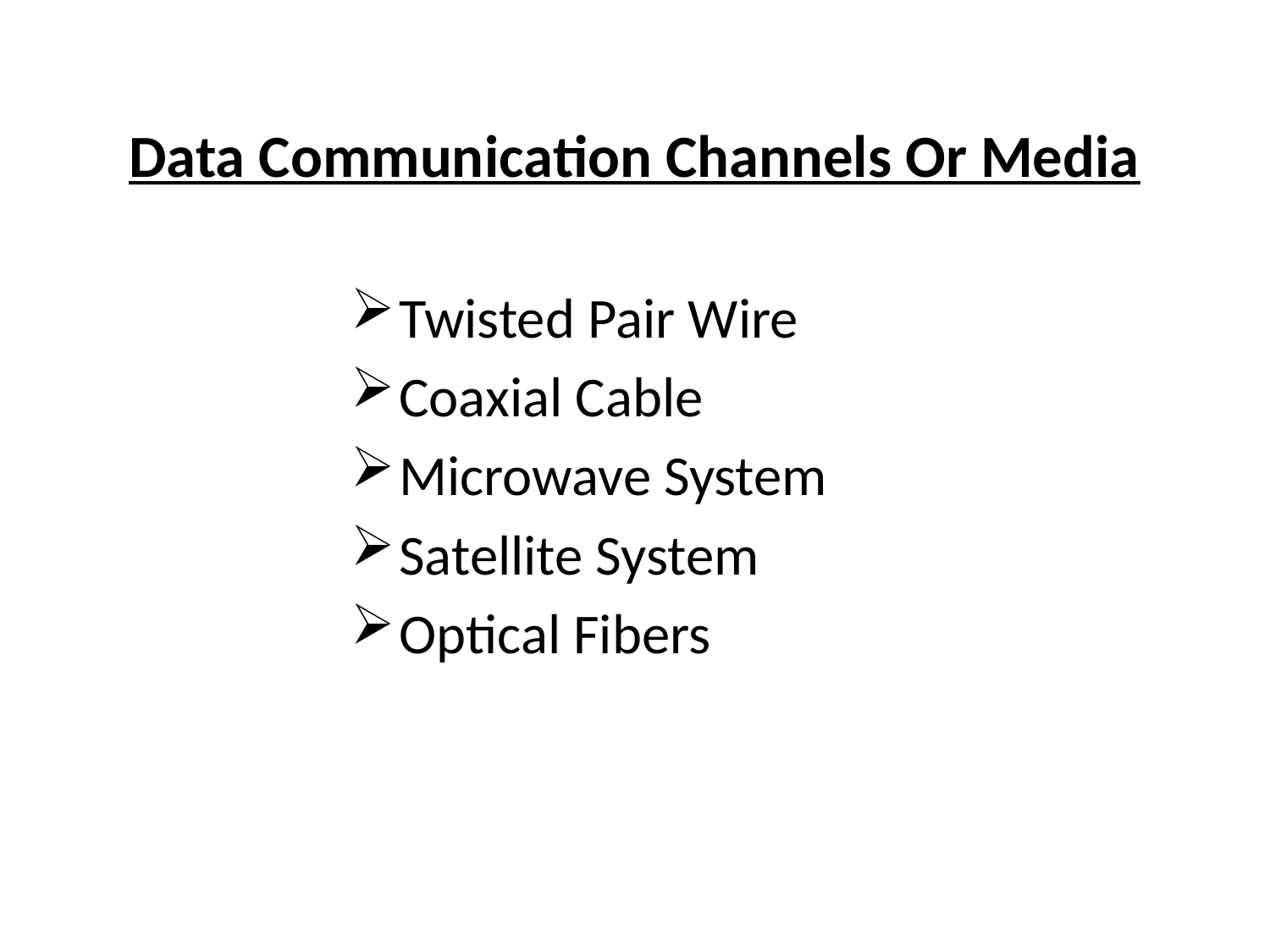

# Data Communication Channels Or Media
Twisted Pair Wire
Coaxial Cable
Microwave System
Satellite System
Optical Fibers